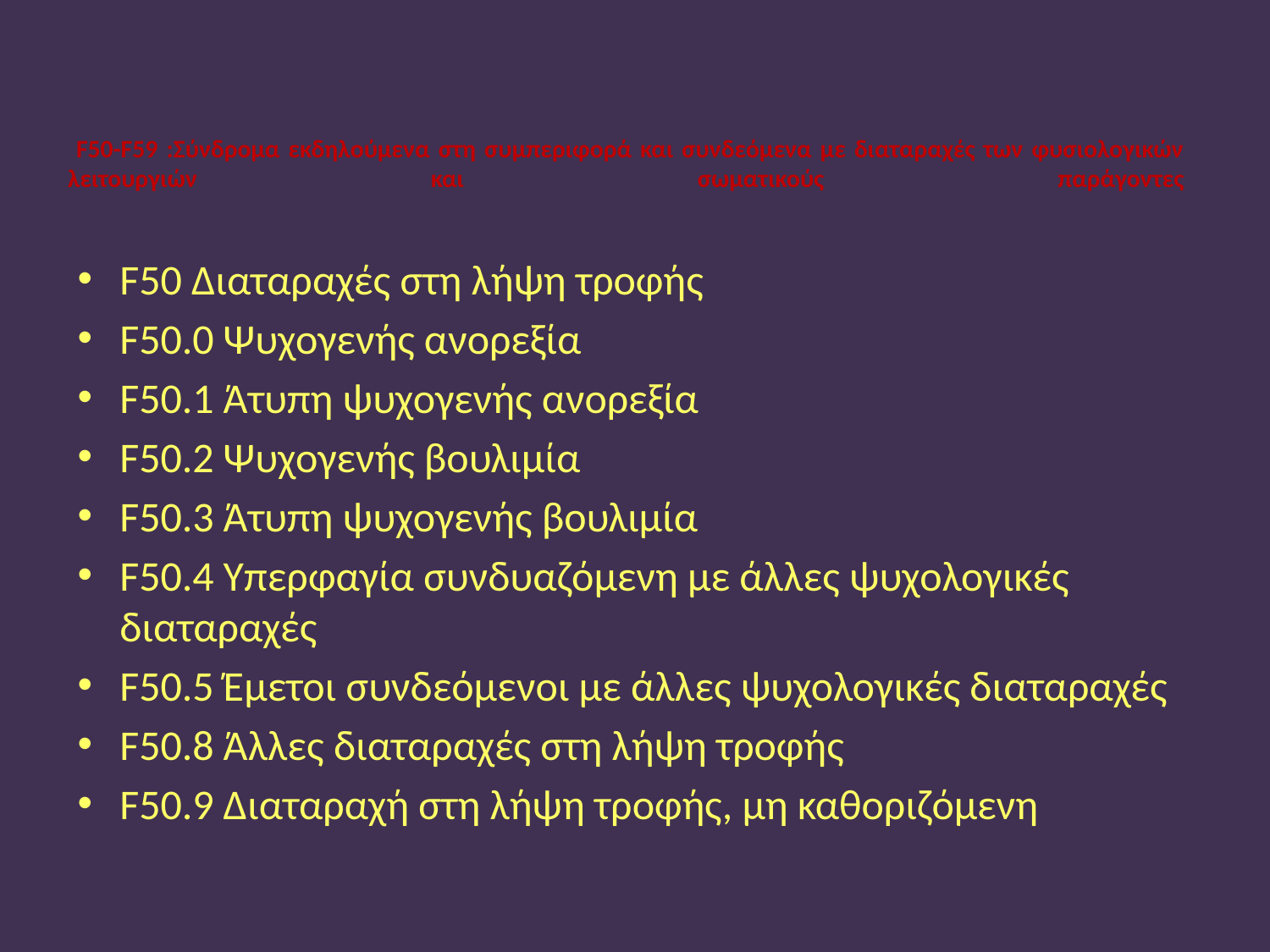

# F50-F59 :Σύνδρομα εκδηλούμενα στη συμπεριφορά και συνδεόμενα με διαταραχές των φυσιολογικών λειτουργιών και σωματικούς παράγοντες
F50 Διαταραχές στη λήψη τροφής
F50.0 Ψυχογενής ανορεξία
F50.1 Άτυπη ψυχογενής ανορεξία
F50.2 Ψυχογενής βουλιμία
F50.3 Άτυπη ψυχογενής βουλιμία
F50.4 Υπερφαγία συνδυαζόμενη με άλλες ψυχολογικές διαταραχές
F50.5 Έμετοι συνδεόμενοι με άλλες ψυχολογικές διαταραχές
F50.8 Άλλες διαταραχές στη λήψη τροφής
F50.9 Διαταραχή στη λήψη τροφής, μη καθοριζόμενη